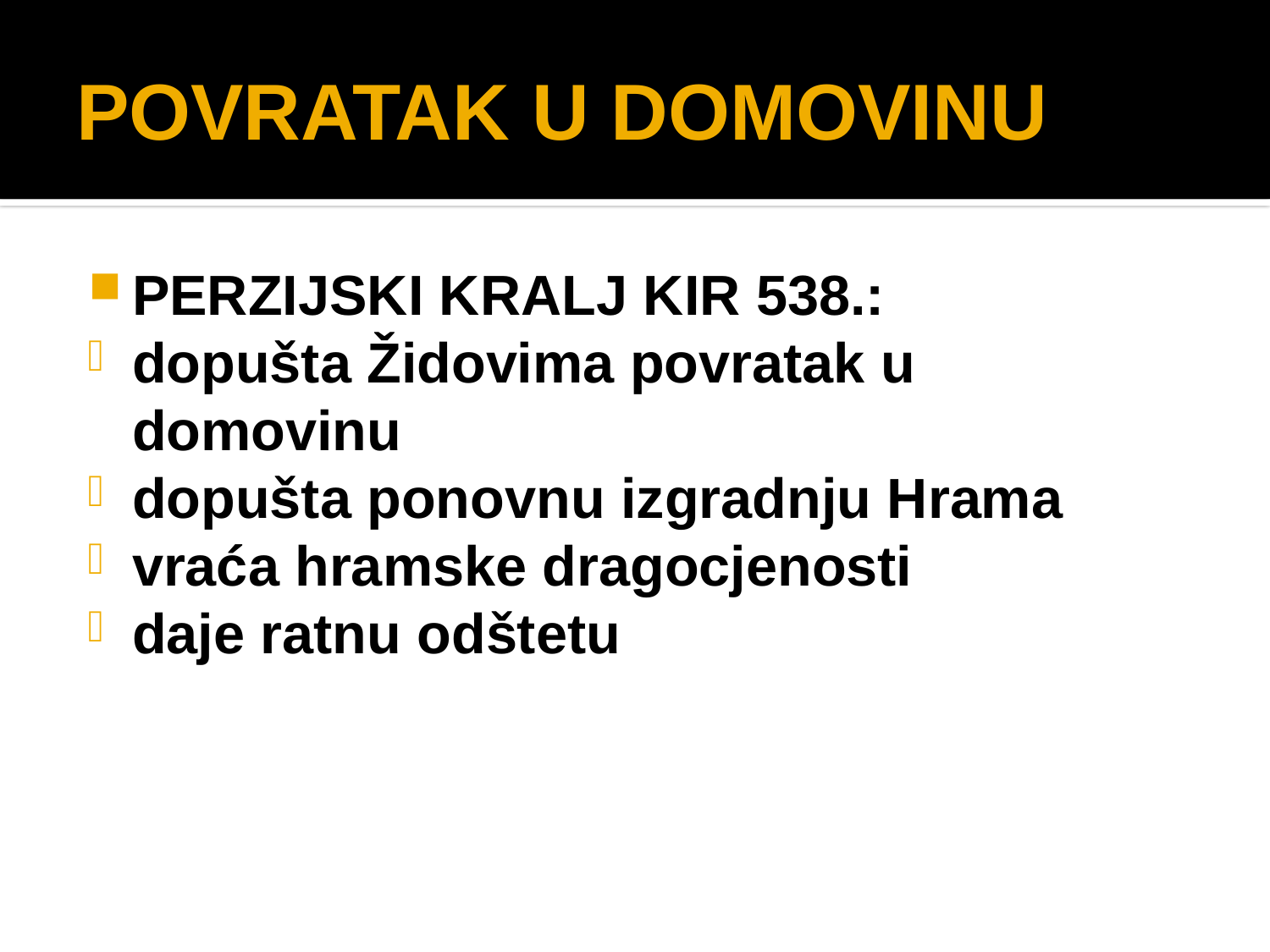

# POVRATAK U DOMOVINU
PERZIJSKI KRALJ KIR 538.:
dopušta Židovima povratak u domovinu
dopušta ponovnu izgradnju Hrama
vraća hramske dragocjenosti
daje ratnu odštetu